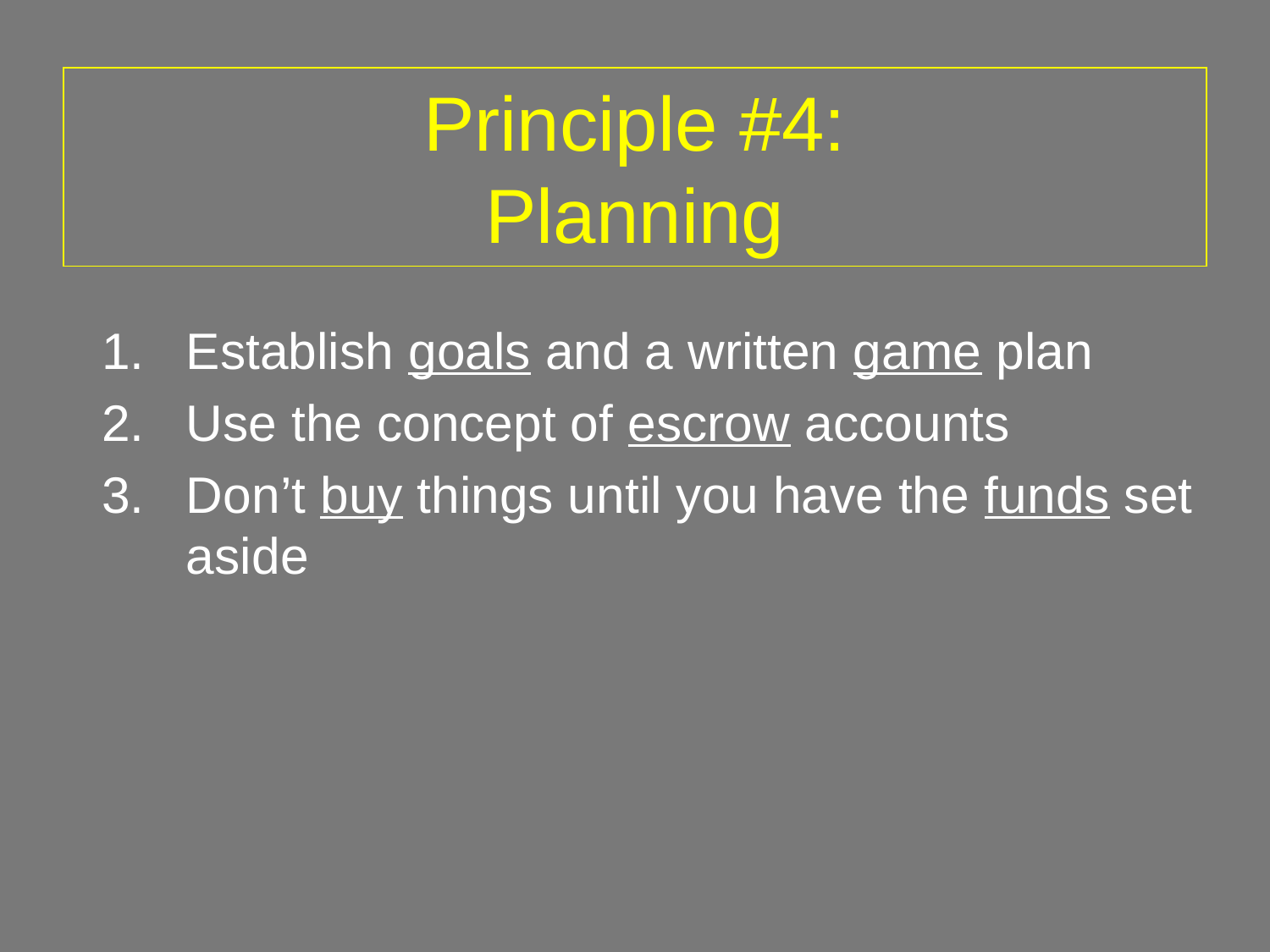

# Principle #4: Planning
Establish goals and a written game plan
Use the concept of escrow accounts
Don’t buy things until you have the funds set aside